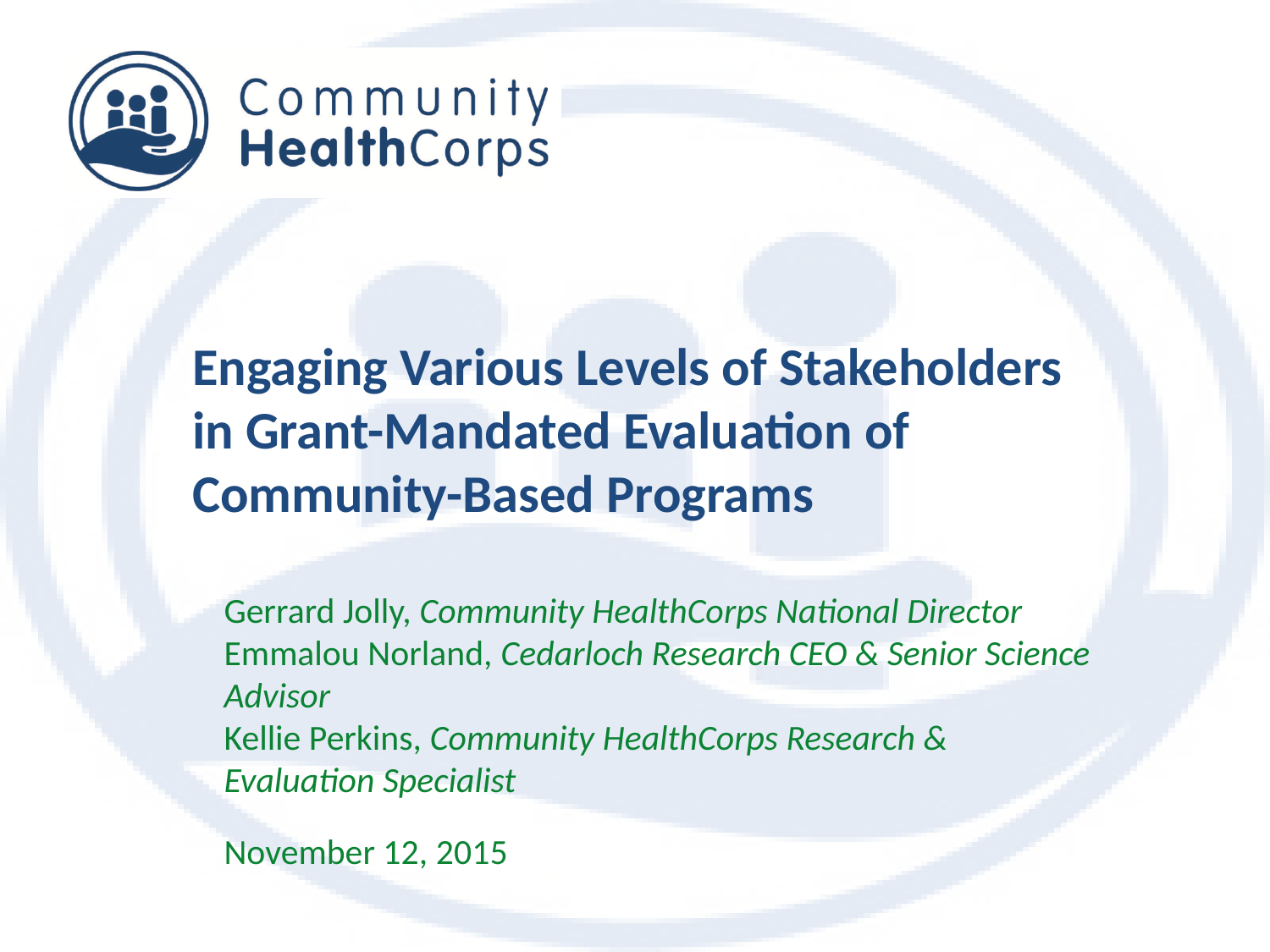

Engaging Various Levels of Stakeholders in Grant-Mandated Evaluation of Community-Based Programs
Gerrard Jolly, Community HealthCorps National Director
Emmalou Norland, Cedarloch Research CEO & Senior Science Advisor
Kellie Perkins, Community HealthCorps Research & Evaluation Specialist
November 12, 2015